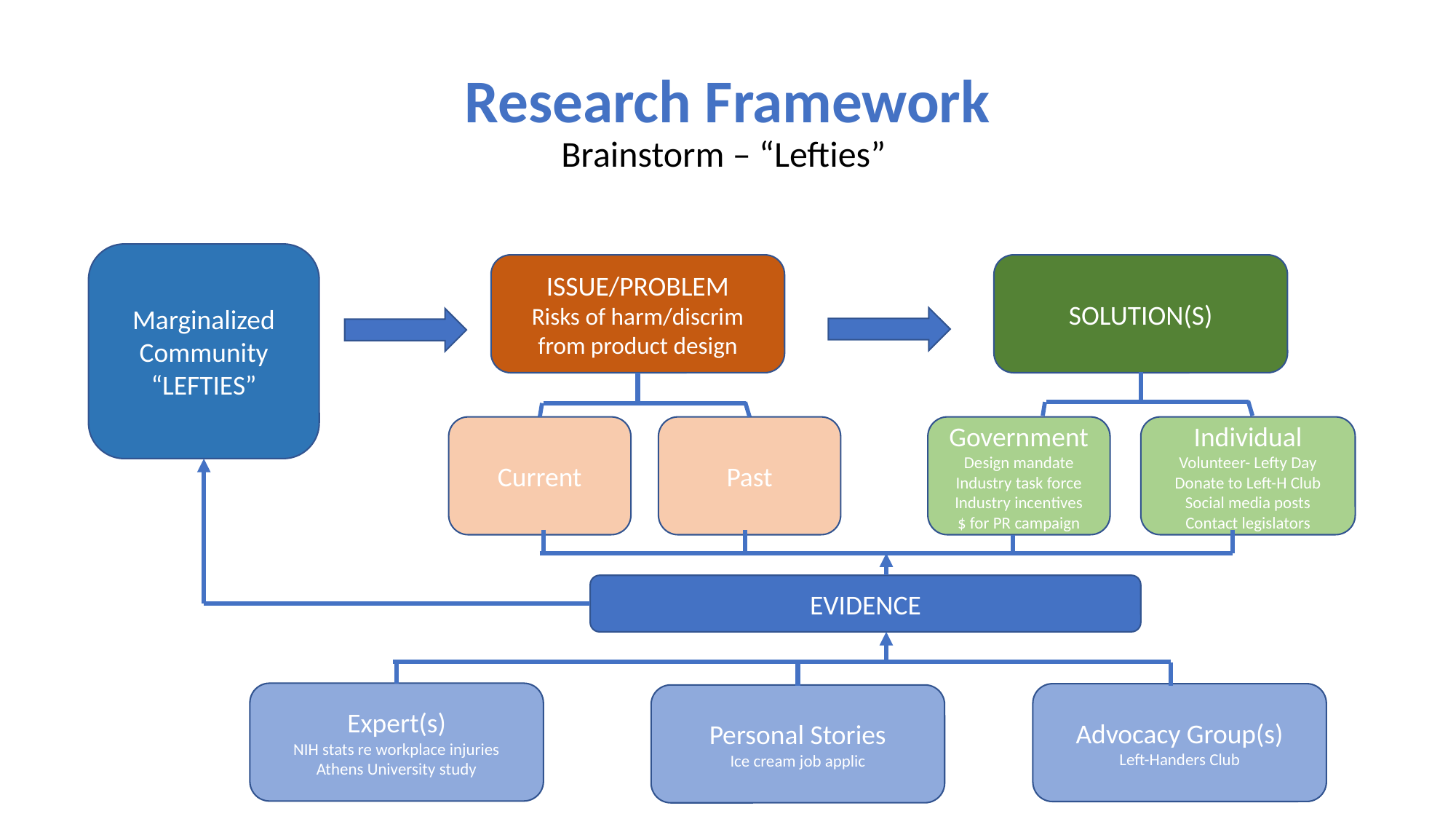

# Research Framework Brainstorm – “Lefties”
Marginalized Community
“LEFTIES”
ISSUE/PROBLEM
Risks of harm/discrim from product design
SOLUTION(S)

Government
Design mandate
Industry task force
Industry incentives
$ for PR campaign
Current
Past
Individual
Volunteer- Lefty Day
Donate to Left-H Club
Social media posts
Contact legislators
EVIDENCE
Expert(s)
NIH stats re workplace injuries
Athens University study
Advocacy Group(s)
Left-Handers Club
Personal Stories
Ice cream job applic